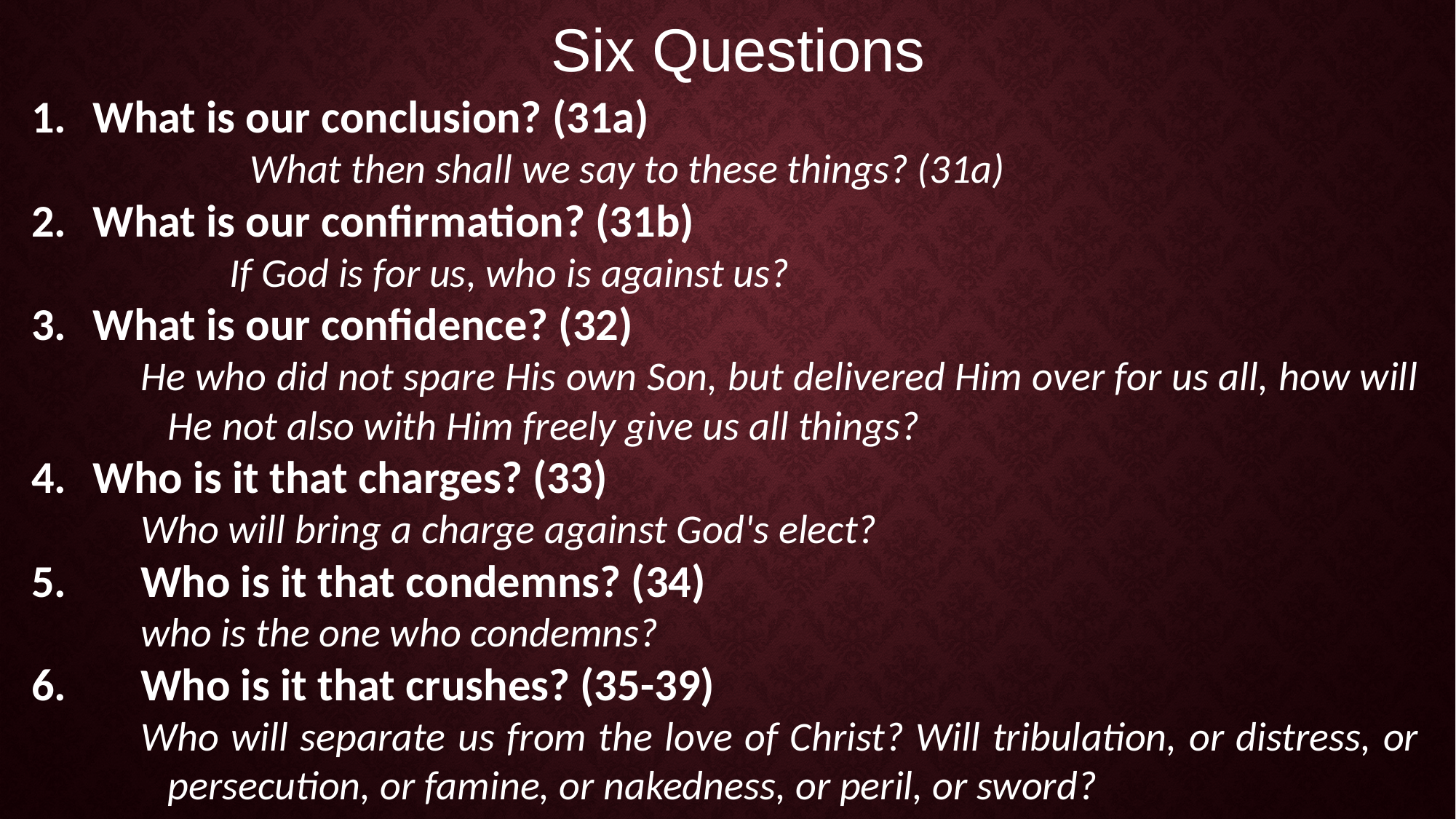

Six Questions
What is our conclusion? (31a)
		What then shall we say to these things? (31a)
What is our confirmation? (31b)
		If God is for us, who is against us?
What is our confidence? (32)
He who did not spare His own Son, but delivered Him over for us all, how will He not also with Him freely give us all things?
Who is it that charges? (33)
Who will bring a charge against God's elect?
5.	Who is it that condemns? (34)
who is the one who condemns?
6.	Who is it that crushes? (35-39)
Who will separate us from the love of Christ? Will tribulation, or distress, or persecution, or famine, or nakedness, or peril, or sword?